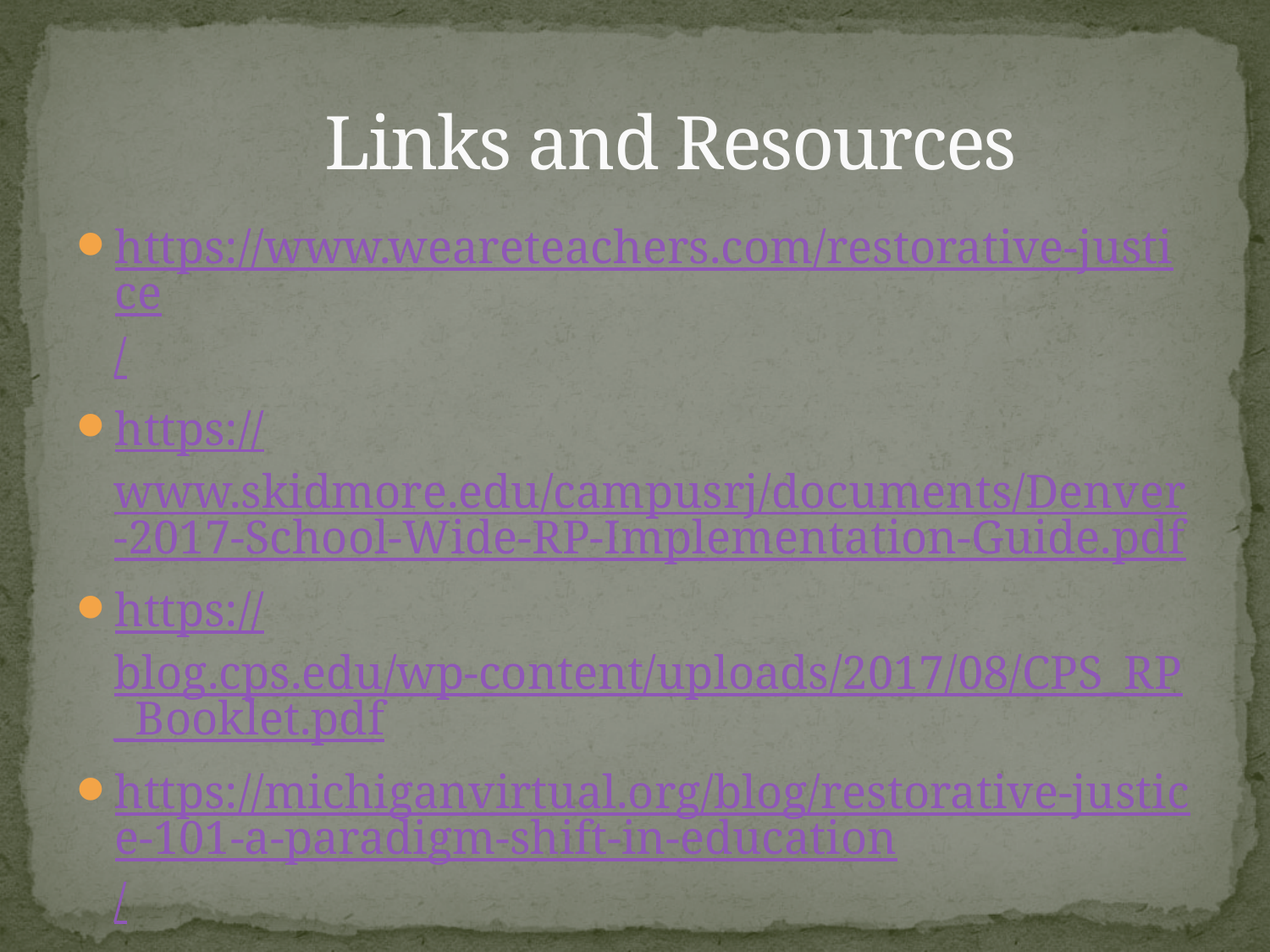

# Links and Resources
https://www.weareteachers.com/restorative-justice/
https://www.skidmore.edu/campusrj/documents/Denver-2017-School-Wide-RP-Implementation-Guide.pdf
https://blog.cps.edu/wp-content/uploads/2017/08/CPS_RP_Booklet.pdf
https://michiganvirtual.org/blog/restorative-justice-101-a-paradigm-shift-in-education/
https://www.ousd.org/restorativejustice